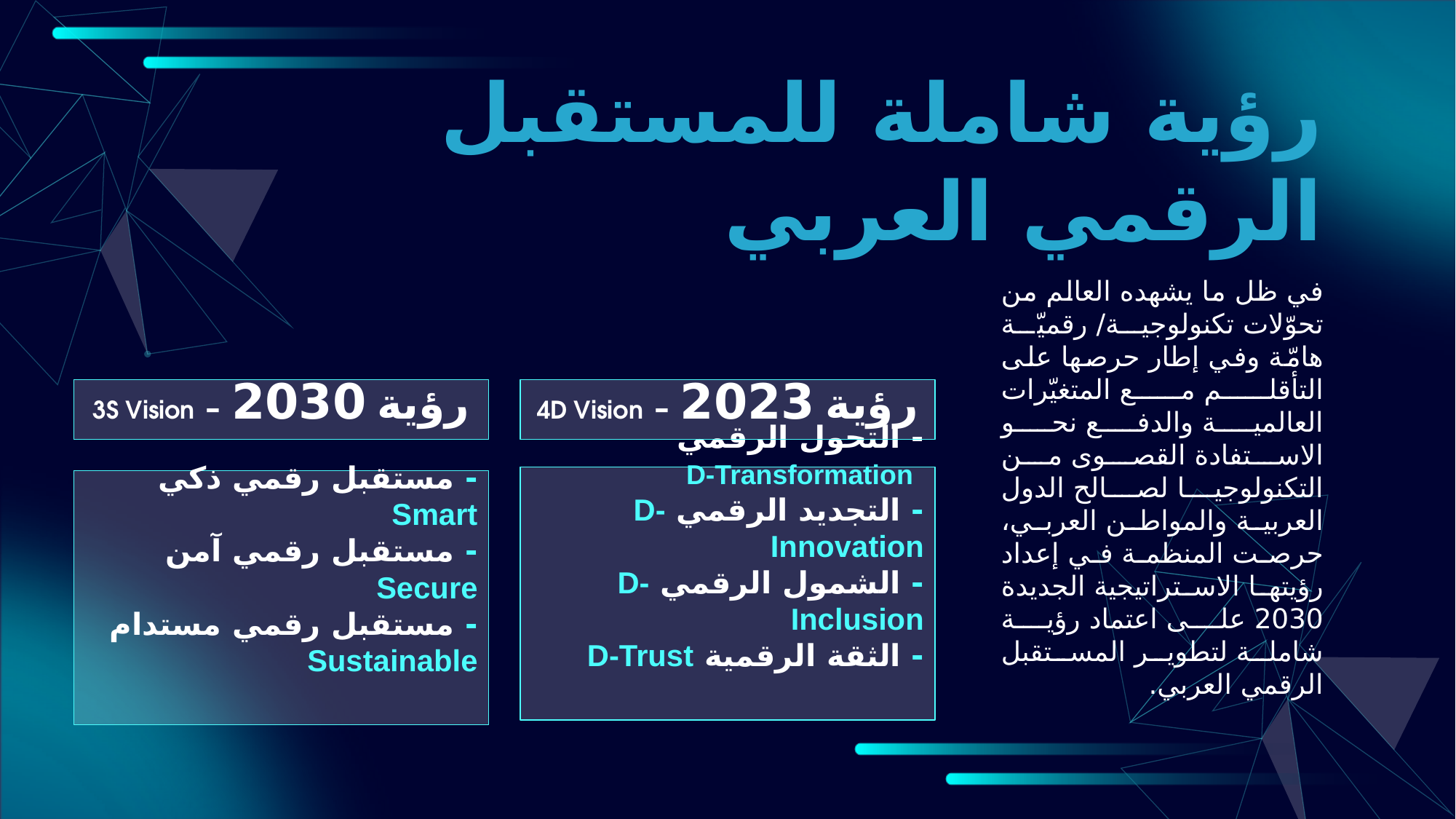

رؤية شاملة للمستقبل الرقمي العربي
في ظل ما يشهده العالم من تحوّلات تكنولوجية/ رقميّة هامّة وفي إطار حرصها على التأقلم مع المتغيّرات العالمية والدفع نحو الاستفادة القصوى من التكنولوجيا لصالح الدول العربية والمواطن العربي، حرصت المنظمة في إعداد رؤيتها الاستراتيجية الجديدة 2030 على اعتماد رؤية شاملة لتطوير المستقبل الرقمي العربي.
رؤية 2030 – 3S Vision
رؤية 2023 – 4D Vision
# - التحول الرقمي D-Transformation - التجديد الرقمي D-Innovation - الشمول الرقمي D-Inclusion - الثقة الرقمية D-Trust
- مستقبل رقمي ذكي Smart
- مستقبل رقمي آمن Secure
- مستقبل رقمي مستدام Sustainable